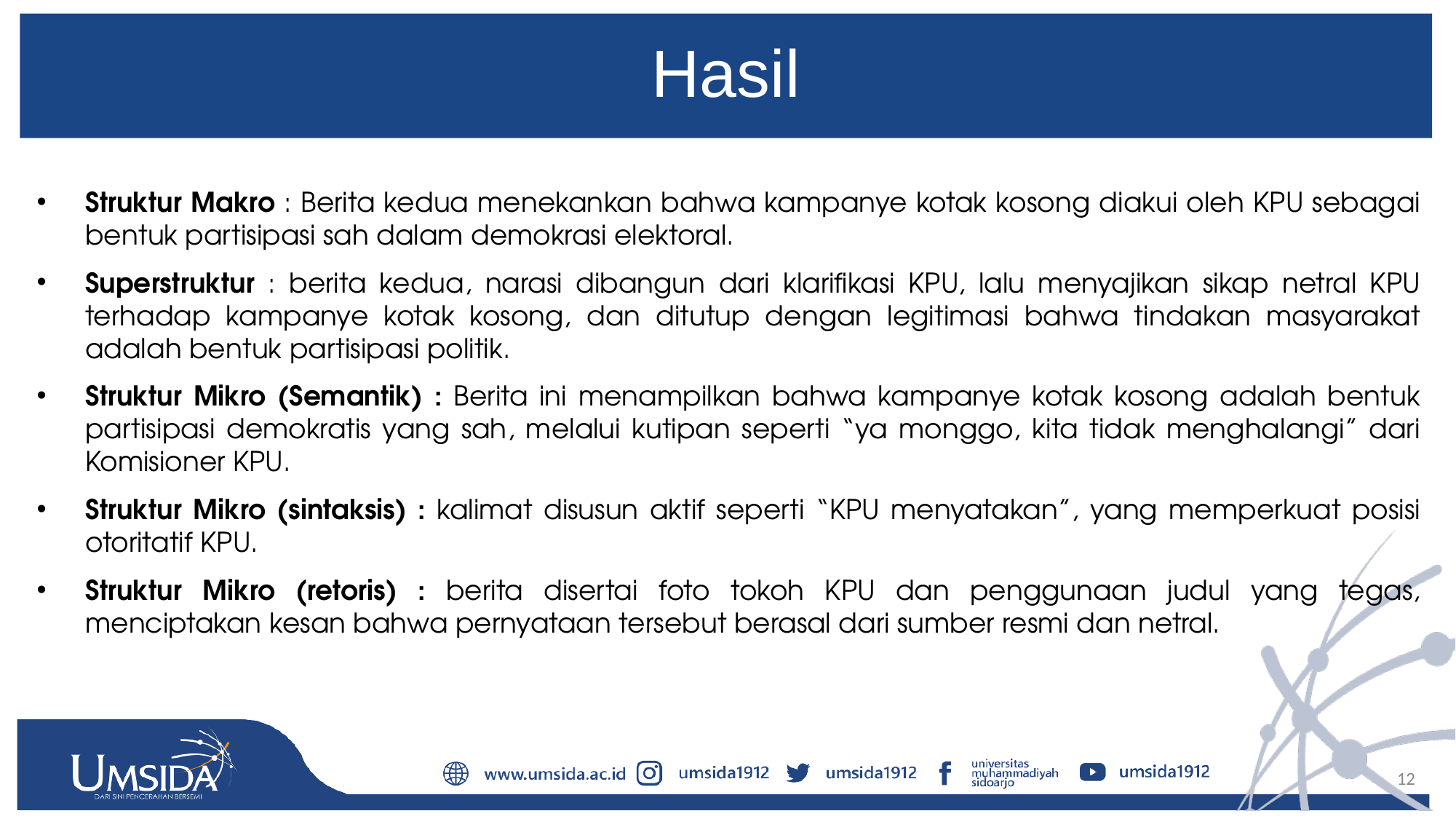

# Hasil
Struktur Makro : Berita kedua menekankan bahwa kampanye kotak kosong diakui oleh KPU sebagai bentuk partisipasi sah dalam demokrasi elektoral.
Superstruktur : berita kedua, narasi dibangun dari klarifikasi KPU, lalu menyajikan sikap netral KPU terhadap kampanye kotak kosong, dan ditutup dengan legitimasi bahwa tindakan masyarakat adalah bentuk partisipasi politik.
Struktur Mikro (Semantik) : Berita ini menampilkan bahwa kampanye kotak kosong adalah bentuk partisipasi demokratis yang sah, melalui kutipan seperti “ya monggo, kita tidak menghalangi” dari Komisioner KPU.
Struktur Mikro (sintaksis) : kalimat disusun aktif seperti “KPU menyatakan”, yang memperkuat posisi otoritatif KPU.
Struktur Mikro (retoris) : berita disertai foto tokoh KPU dan penggunaan judul yang tegas, menciptakan kesan bahwa pernyataan tersebut berasal dari sumber resmi dan netral.